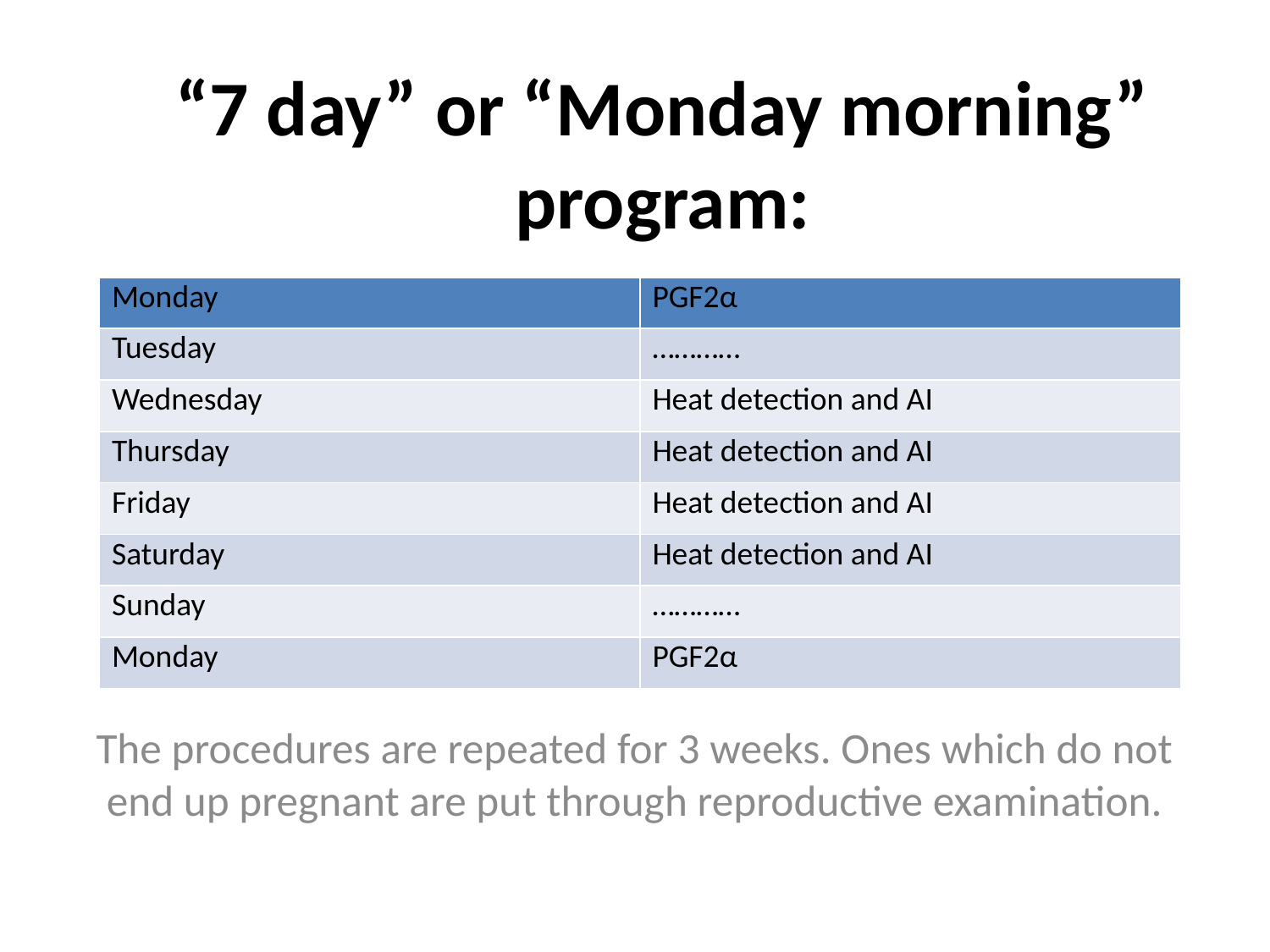

# “7 day” or “Monday morning” program:
| Monday | PGF2α |
| --- | --- |
| Tuesday | ………… |
| Wednesday | Heat detection and AI |
| Thursday | Heat detection and AI |
| Friday | Heat detection and AI |
| Saturday | Heat detection and AI |
| Sunday | ………… |
| Monday | PGF2α |
The procedures are repeated for 3 weeks. Ones which do not end up pregnant are put through reproductive examination.